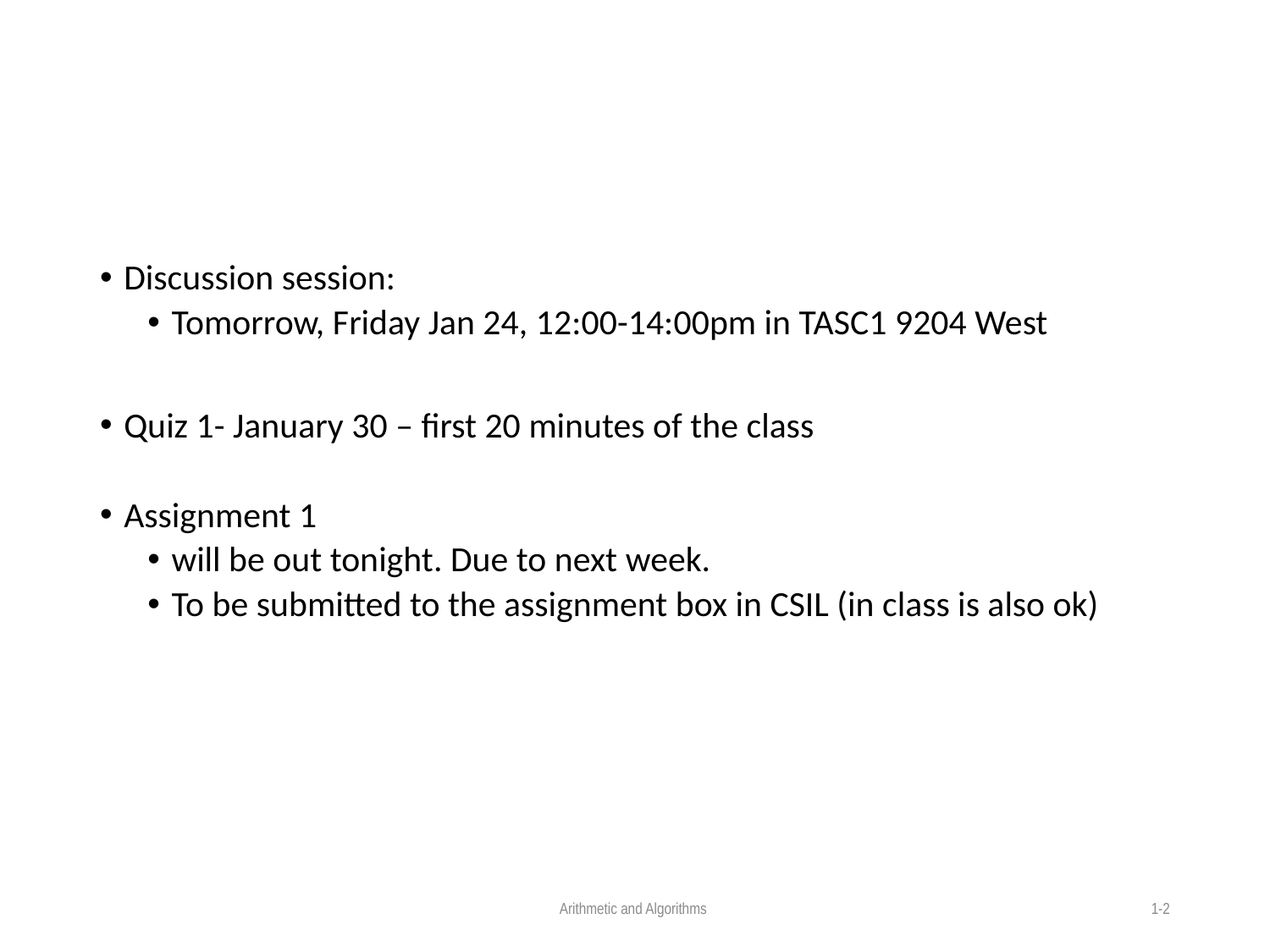

#
Discussion session:
Tomorrow, Friday Jan 24, 12:00-14:00pm in TASC1 9204 West

Quiz 1- January 30 – first 20 minutes of the class
Assignment 1
will be out tonight. Due to next week.
To be submitted to the assignment box in CSIL (in class is also ok)
Arithmetic and Algorithms
1-2